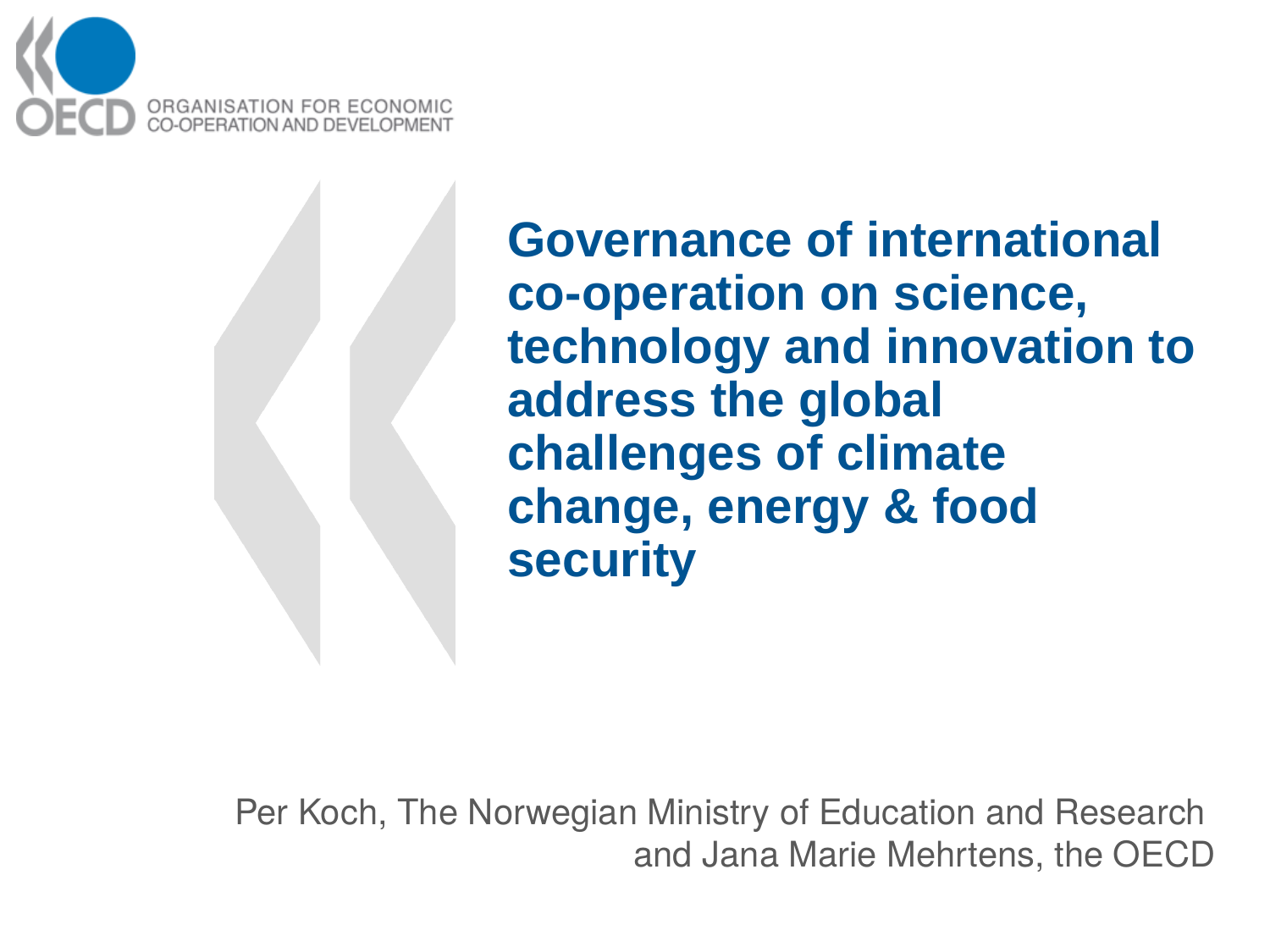

Governance of international co-operation on science, technology and innovation to address the global challenges of climate change, energy & food security

# Per Koch, The Norwegian Ministry of Education and Research and Jana Marie Mehrtens, the OECD